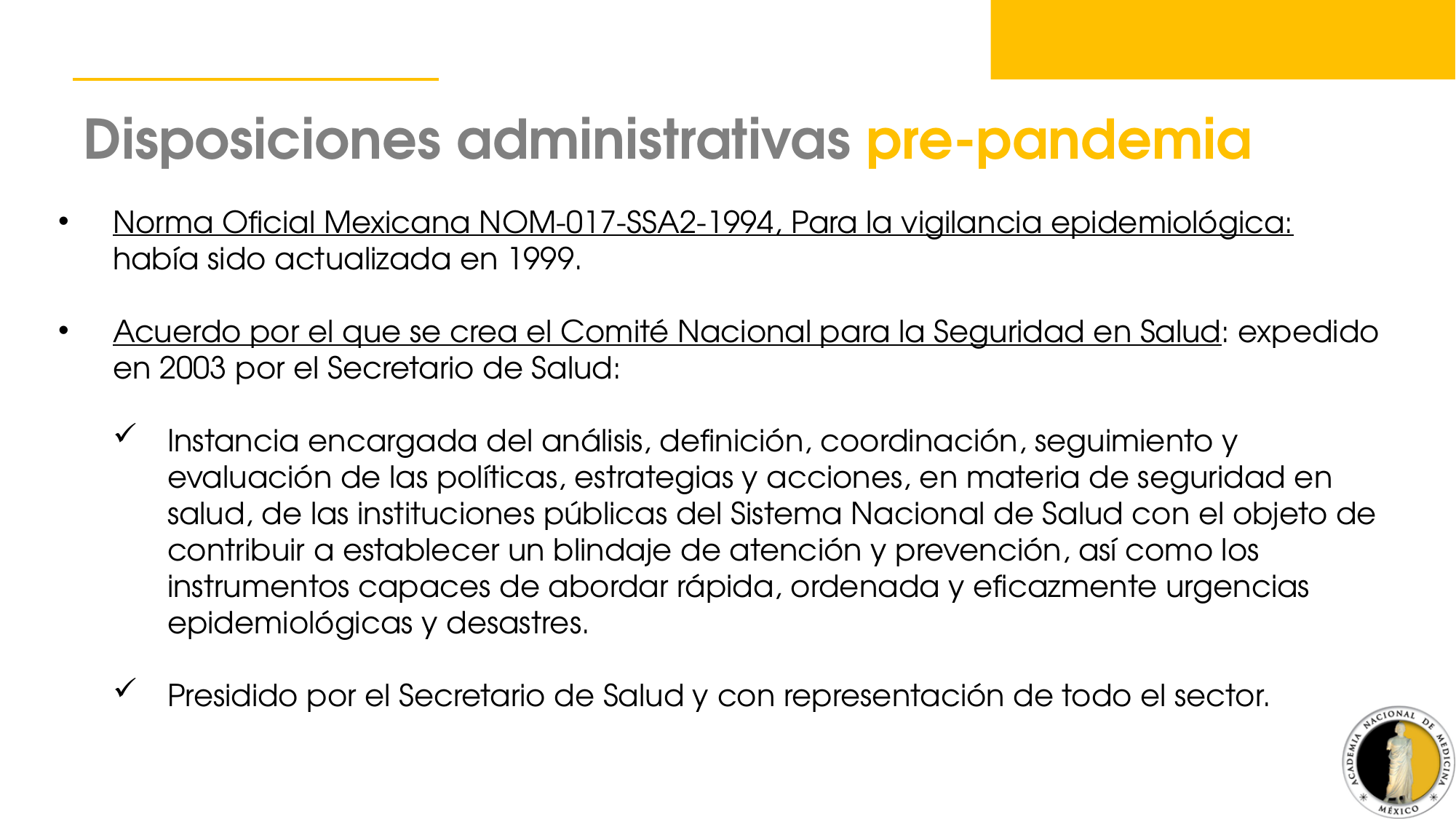

Disposiciones administrativas pre-pandemia
Norma Oficial Mexicana NOM-017-SSA2-1994, Para la vigilancia epidemiológica: había sido actualizada en 1999.

Acuerdo por el que se crea el Comité Nacional para la Seguridad en Salud: expedido en 2003 por el Secretario de Salud:

Instancia encargada del análisis, definición, coordinación, seguimiento y evaluación de las políticas, estrategias y acciones, en materia de seguridad en salud, de las instituciones públicas del Sistema Nacional de Salud con el objeto de contribuir a establecer un blindaje de atención y prevención, así como los instrumentos capaces de abordar rápida, ordenada y eficazmente urgencias epidemiológicas y desastres.

Presidido por el Secretario de Salud y con representación de todo el sector.